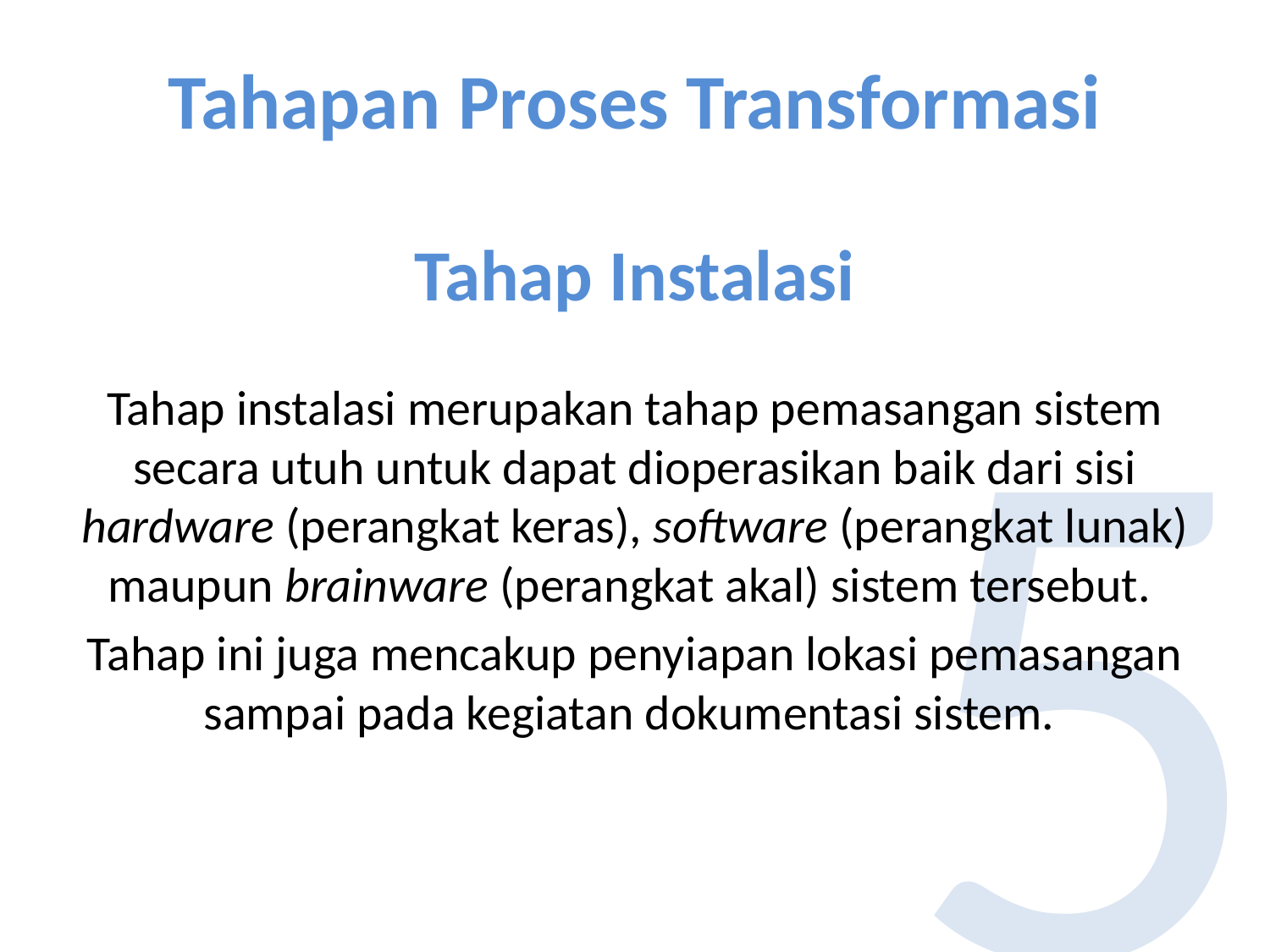

# Tahapan Proses Transformasi
Tahap Instalasi

Tahap instalasi merupakan tahap pemasangan sistem secara utuh untuk dapat dioperasikan baik dari sisi hardware (perangkat keras), software (perangkat lunak) maupun brainware (perangkat akal) sistem tersebut.
Tahap ini juga mencakup penyiapan lokasi pemasangan sampai pada kegiatan dokumentasi sistem.

5